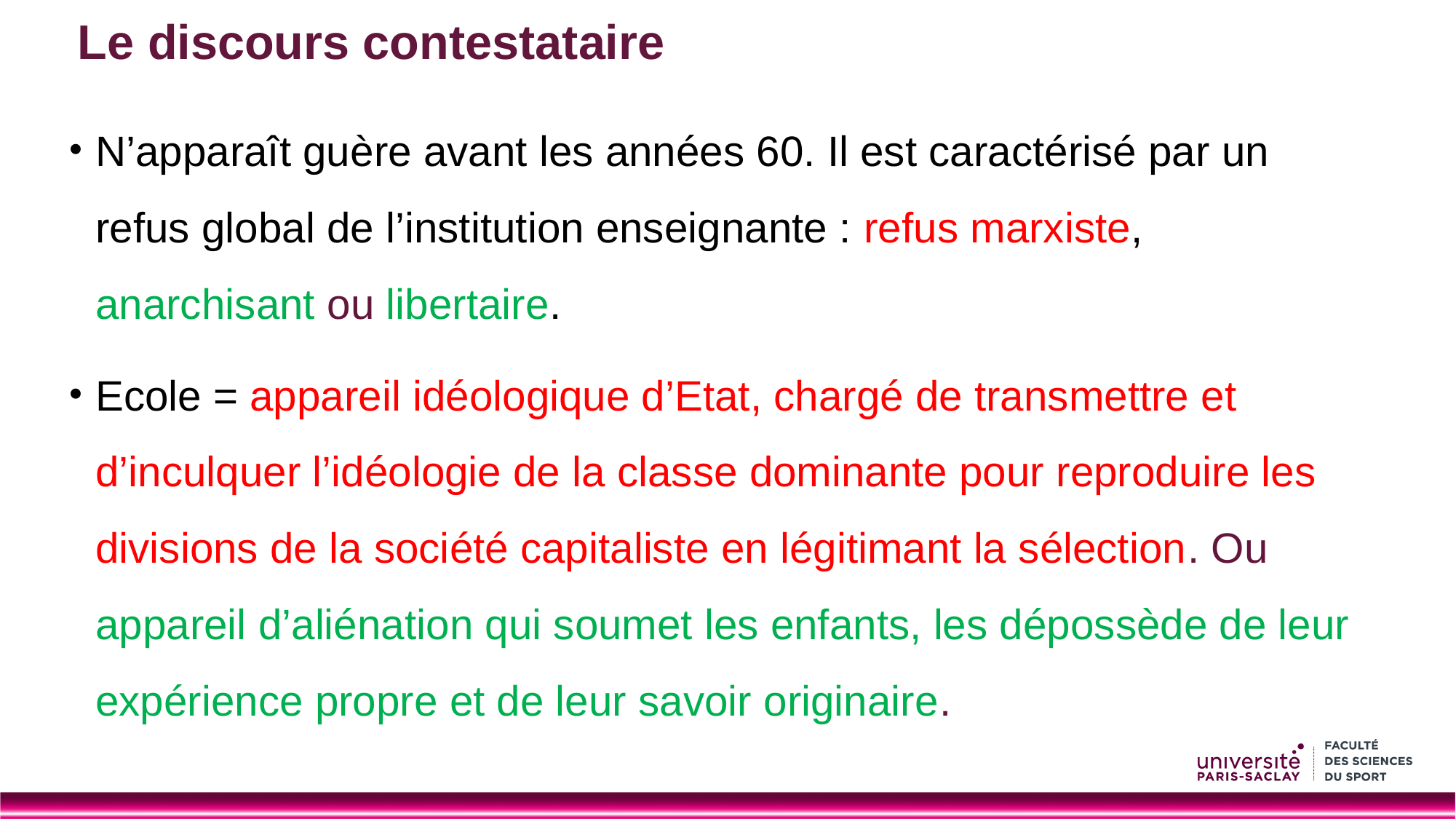

# Le discours contestataire
N’apparaît guère avant les années 60. Il est caractérisé par un refus global de l’institution enseignante : refus marxiste, anarchisant ou libertaire.
Ecole = appareil idéologique d’Etat, chargé de transmettre et d’inculquer l’idéologie de la classe dominante pour reproduire les divisions de la société capitaliste en légitimant la sélection. Ou appareil d’aliénation qui soumet les enfants, les dépossède de leur expérience propre et de leur savoir originaire.